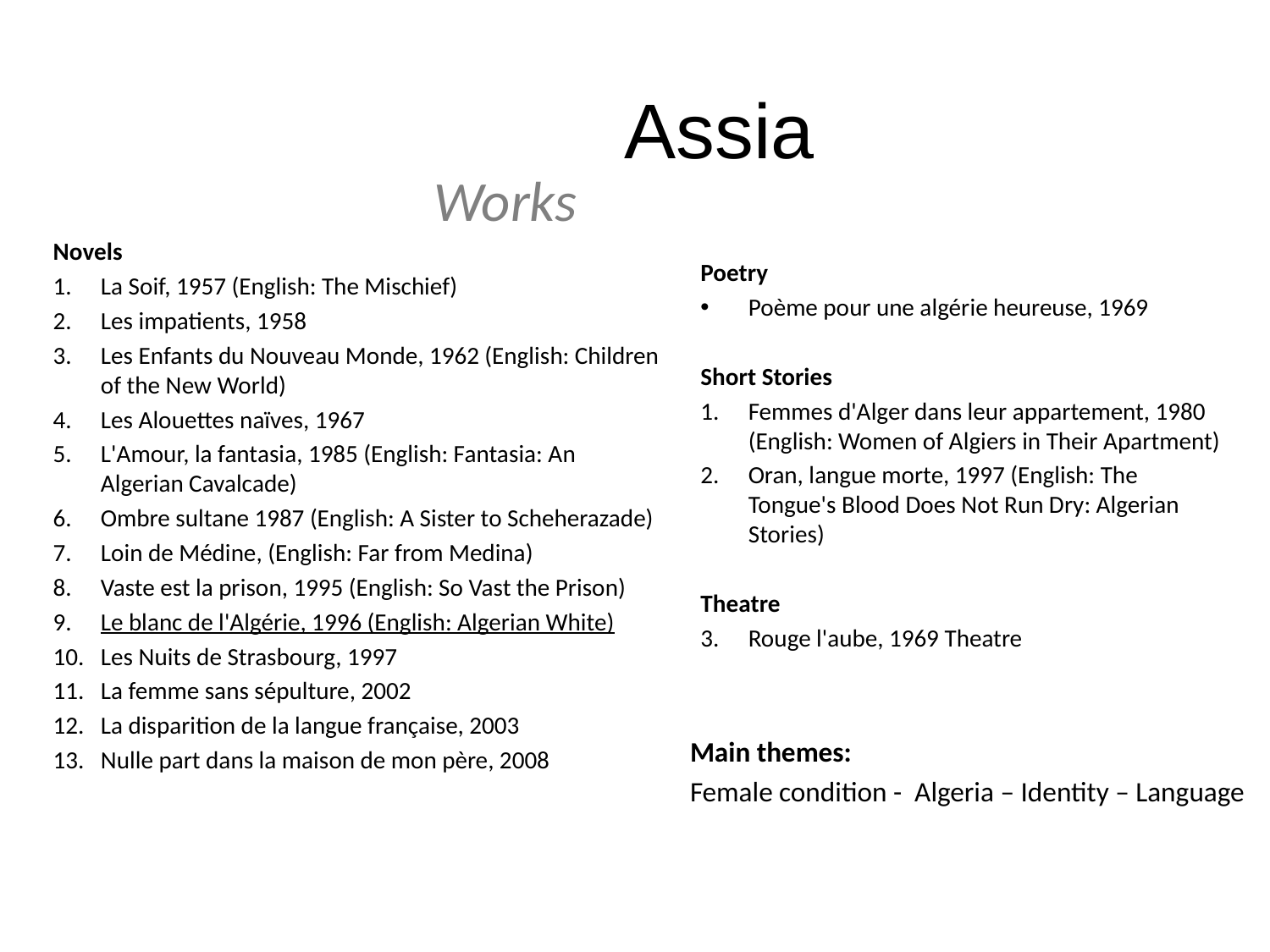

Assia
DJEBAR
Works
Novels
La Soif, 1957 (English: The Mischief)
Les impatients, 1958
Les Enfants du Nouveau Monde, 1962 (English: Children of the New World)
Les Alouettes naïves, 1967
L'Amour, la fantasia, 1985 (English: Fantasia: An Algerian Cavalcade)
Ombre sultane 1987 (English: A Sister to Scheherazade)
Loin de Médine, (English: Far from Medina)
Vaste est la prison, 1995 (English: So Vast the Prison)
Le blanc de l'Algérie, 1996 (English: Algerian White)
Les Nuits de Strasbourg, 1997
La femme sans sépulture, 2002
La disparition de la langue française, 2003
Nulle part dans la maison de mon père, 2008
Poetry
Poème pour une algérie heureuse, 1969

Short Stories
Femmes d'Alger dans leur appartement, 1980 (English: Women of Algiers in Their Apartment)
Oran, langue morte, 1997 (English: The Tongue's Blood Does Not Run Dry: Algerian Stories)

Theatre
Rouge l'aube, 1969 Theatre
Main themes:
Female condition -  Algeria – Identity – Language